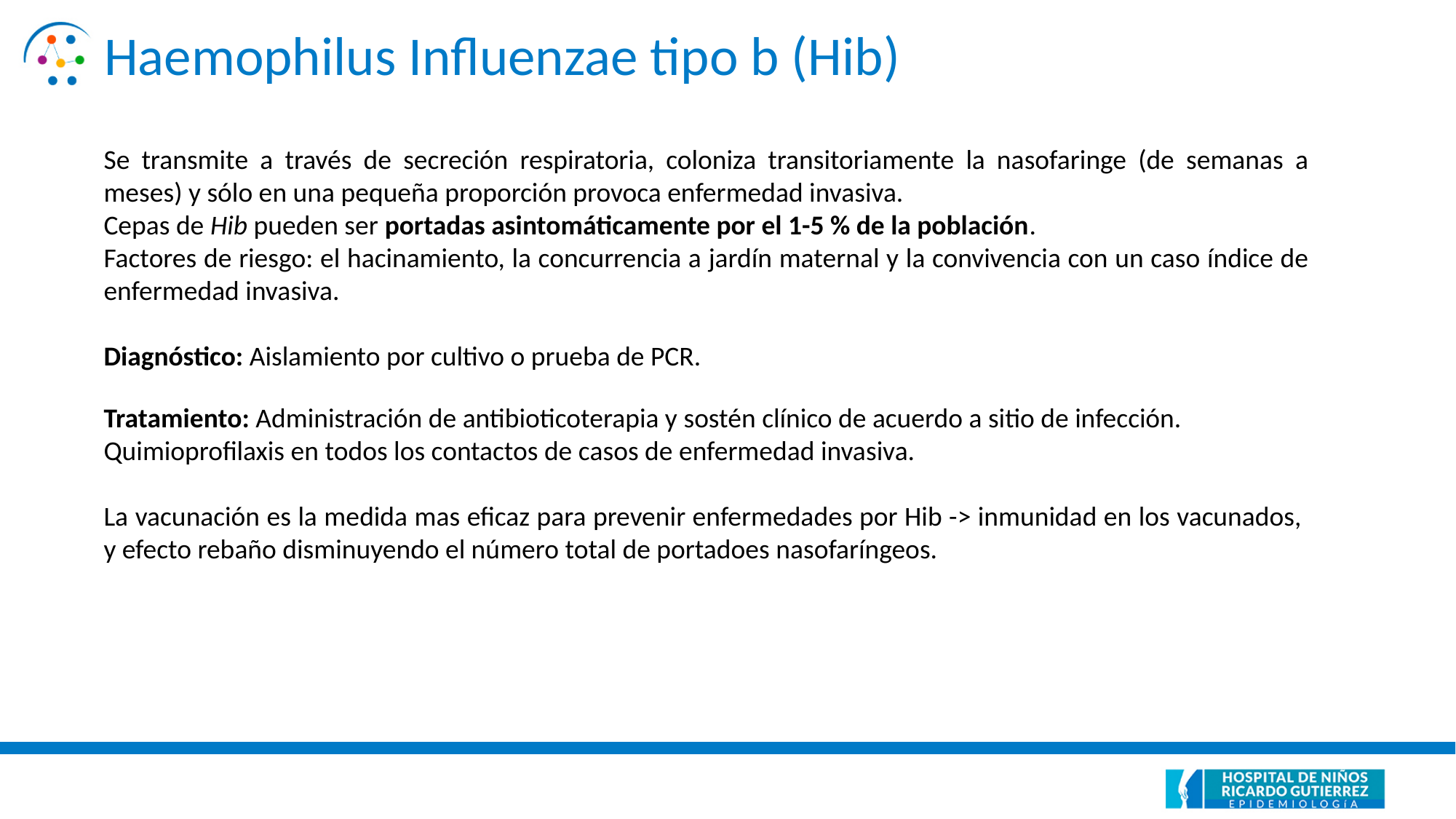

Haemophilus Influenzae tipo b (Hib)
Se transmite a través de secreción respiratoria, coloniza transitoriamente la nasofaringe (de semanas a meses) y sólo en una pequeña proporción provoca enfermedad invasiva.
Cepas de Hib pueden ser portadas asintomáticamente por el 1-5 % de la población.
Factores de riesgo: el hacinamiento, la concurrencia a jardín maternal y la convivencia con un caso índice de enfermedad invasiva.

Diagnóstico: Aislamiento por cultivo o prueba de PCR.

Tratamiento: Administración de antibioticoterapia y sostén clínico de acuerdo a sitio de infección.
Quimioprofilaxis en todos los contactos de casos de enfermedad invasiva.

La vacunación es la medida mas eficaz para prevenir enfermedades por Hib -> inmunidad en los vacunados,  y efecto rebaño disminuyendo el número total de portadoes nasofaríngeos.